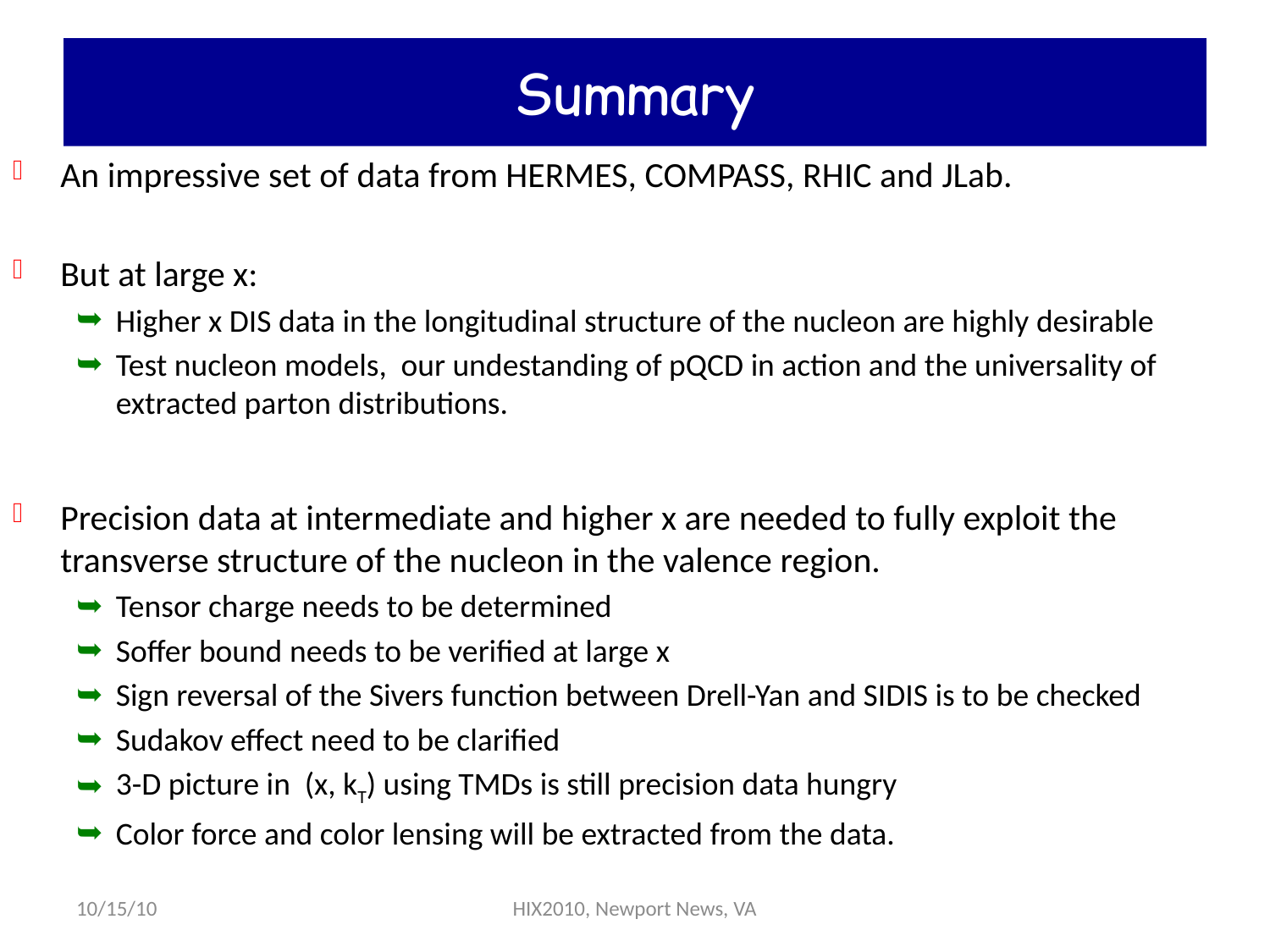

# Summary
An impressive set of data from HERMES, COMPASS, RHIC and JLab.

But at large x:
Higher x DIS data in the longitudinal structure of the nucleon are highly desirable
Test nucleon models,  our undestanding of pQCD in action and the universality of extracted parton distributions.

Precision data at intermediate and higher x are needed to fully exploit the transverse structure of the nucleon in the valence region.
Tensor charge needs to be determined
Soffer bound needs to be verified at large x
Sign reversal of the Sivers function between Drell-Yan and SIDIS is to be checked
Sudakov effect need to be clarified
3-D picture in  (x, kT) using TMDs is still precision data hungry
Color force and color lensing will be extracted from the data.

10/15/10
HIX2010, Newport News, VA